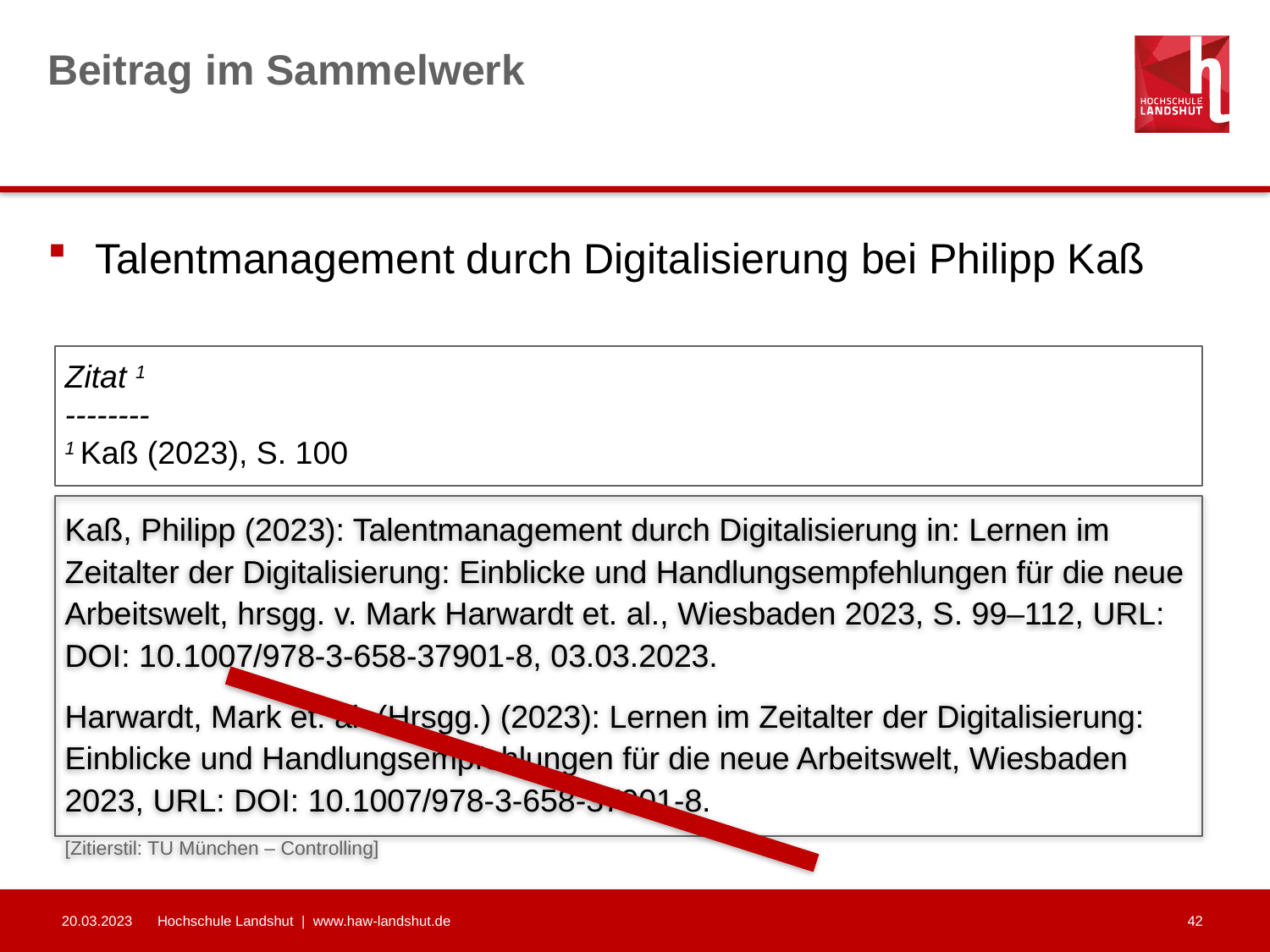

# Beitrag im Sammelwerk
Talentmanagement durch Digitalisierung bei Philipp Kaß
Zitat 1
--------
1 Kaß (2023), S. 100
Kaß, Philipp (2023): Talentmanagement durch Digitalisierung in: Lernen im Zeitalter der Digitalisierung: Einblicke und Handlungsempfehlungen für die neue Arbeitswelt, hrsgg. v. Mark Harwardt et. al., Wiesbaden 2023, S. 99–112, URL: DOI: 10.1007/978-3-658-37901-8, 03.03.2023.
Harwardt, Mark et. al. (Hrsgg.) (2023): Lernen im Zeitalter der Digitalisierung: Einblicke und Handlungsempfehlungen für die neue Arbeitswelt, Wiesbaden 2023, URL: DOI: 10.1007/978-3-658-37901-8.
[Zitierstil: TU München – Controlling]

20.03.2023
Hochschule Landshut  |  www.haw-landshut.de